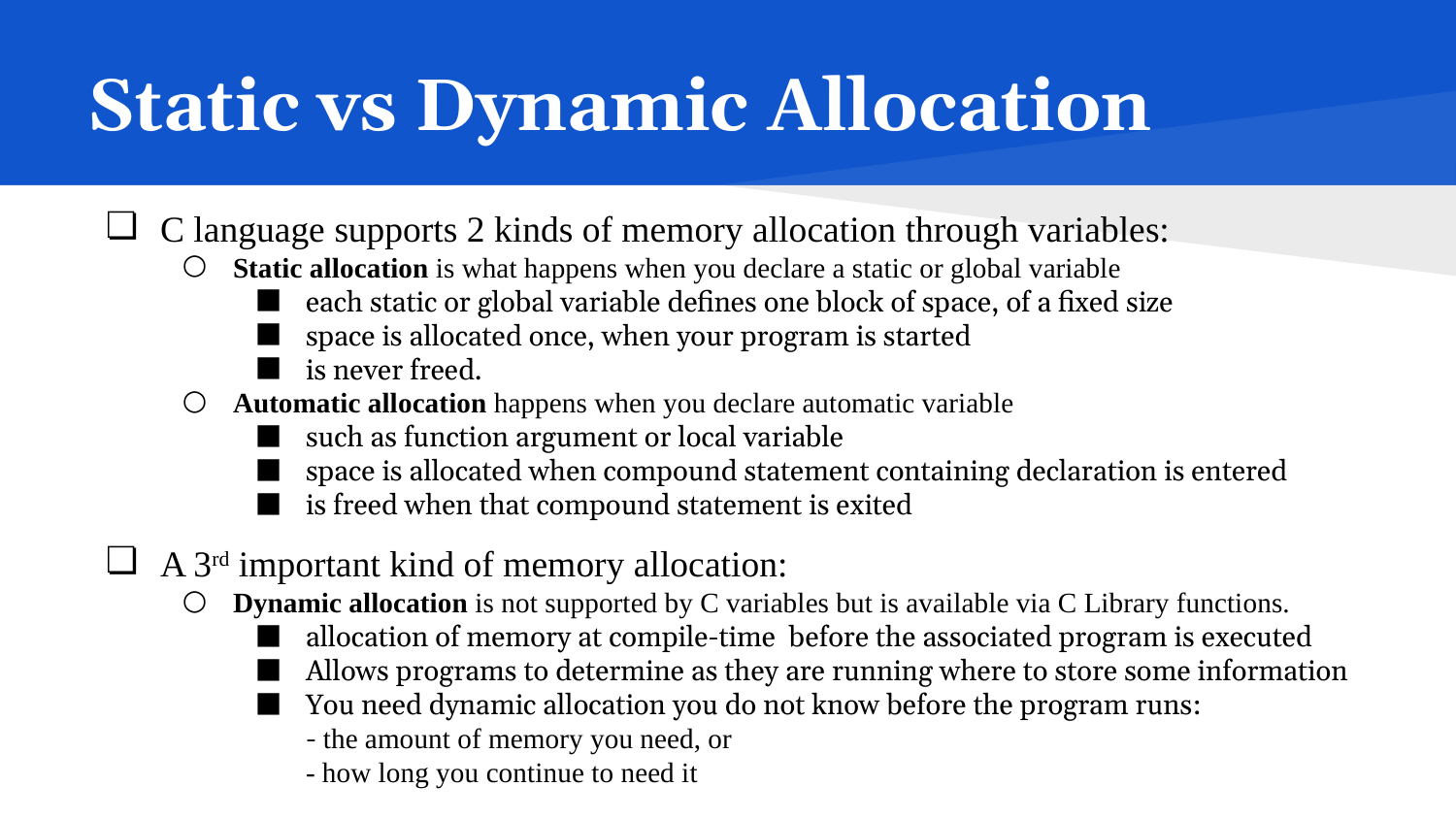

# Static vs Dynamic Allocation
C language supports 2 kinds of memory allocation through variables:
Static allocation is what happens when you declare a static or global variable
each static or global variable defines one block of space, of a fixed size
space is allocated once, when your program is started
is never freed.
Automatic allocation happens when you declare automatic variable
such as function argument or local variable
space is allocated when compound statement containing declaration is entered
is freed when that compound statement is exited
A 3rd important kind of memory allocation:
Dynamic allocation is not supported by C variables but is available via C Library functions.
allocation of memory at compile-time  before the associated program is executed
Allows programs to determine as they are running where to store some information
You need dynamic allocation you do not know before the program runs:
- the amount of memory you need, or
- how long you continue to need it